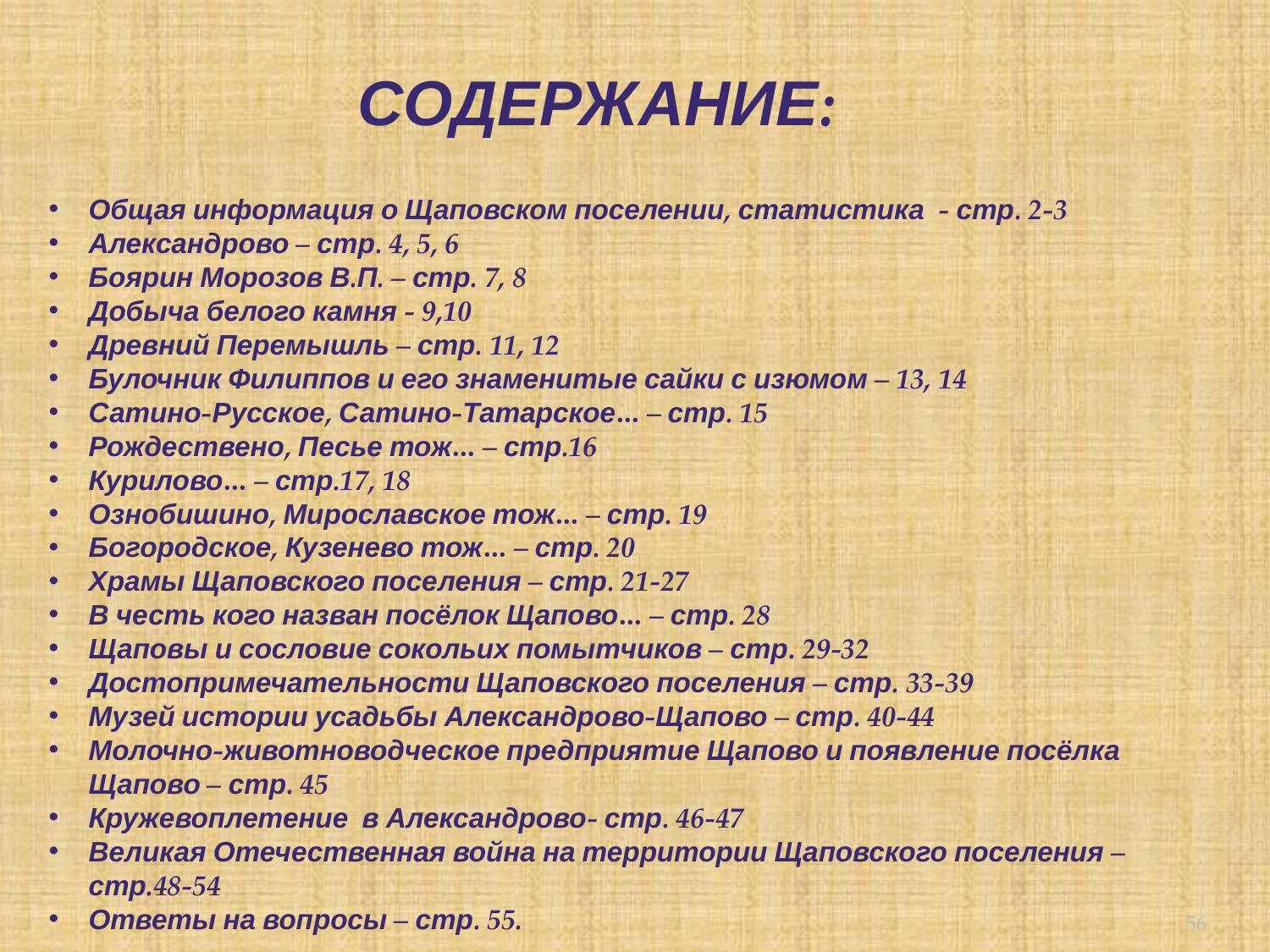

СОДЕРЖАНИЕ:
Общая информация о Щаповском поселении, статистика  - стр. 2-3
Александрово – стр. 4, 5, 6
Боярин Морозов В.П. – стр. 7, 8
Добыча белого камня - 9,10
Древний Перемышль – стр. 11, 12
Булочник Филиппов и его знаменитые сайки с изюмом – 13, 14
Сатино-Русское, Сатино-Татарское… – стр. 15
Рождествено, Песье тож… – стр.16
Курилово… – стр.17, 18
Ознобишино, Мирославское тож… – стр. 19
Богородское, Кузенево тож… – стр. 20
Храмы Щаповского поселения – стр. 21-27
В честь кого назван посёлок Щапово… – стр. 28
Щаповы и сословие сокольих помытчиков – стр. 29-32
Достопримечательности Щаповского поселения – стр. 33-39
Музей истории усадьбы Александрово-Щапово – стр. 40-44
Молочно-животноводческое предприятие Щапово и появление посёлка Щапово – стр. 45
Кружевоплетение  в Александрово- стр. 46-47
Великая Отечественная война на территории Щаповского поселения – стр.48-54
Ответы на вопросы – стр. 55.
56